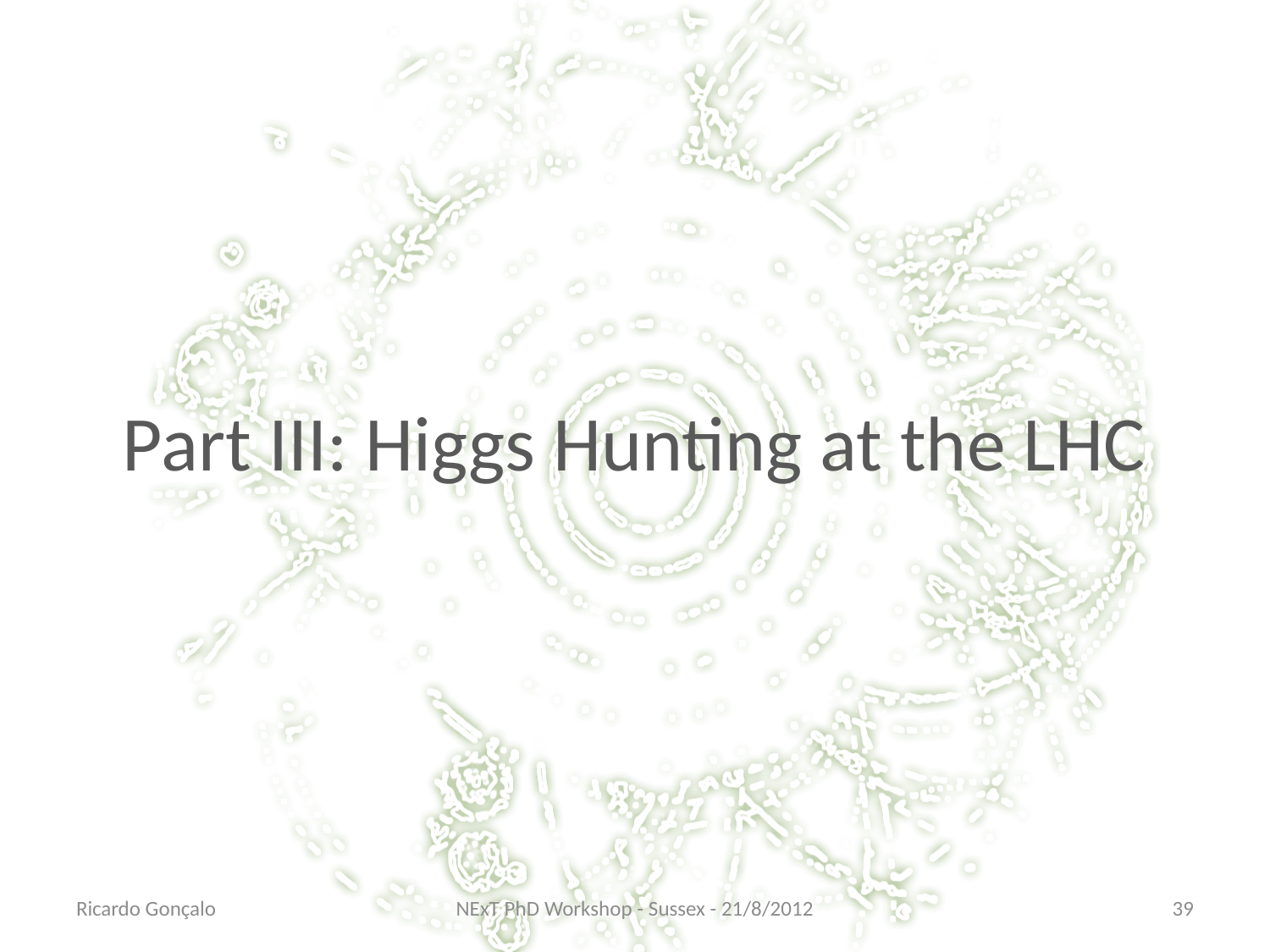

# Part III: Higgs Hunting at the LHC
Ricardo Gonçalo
NExT PhD Workshop - Sussex - 21/8/2012
39